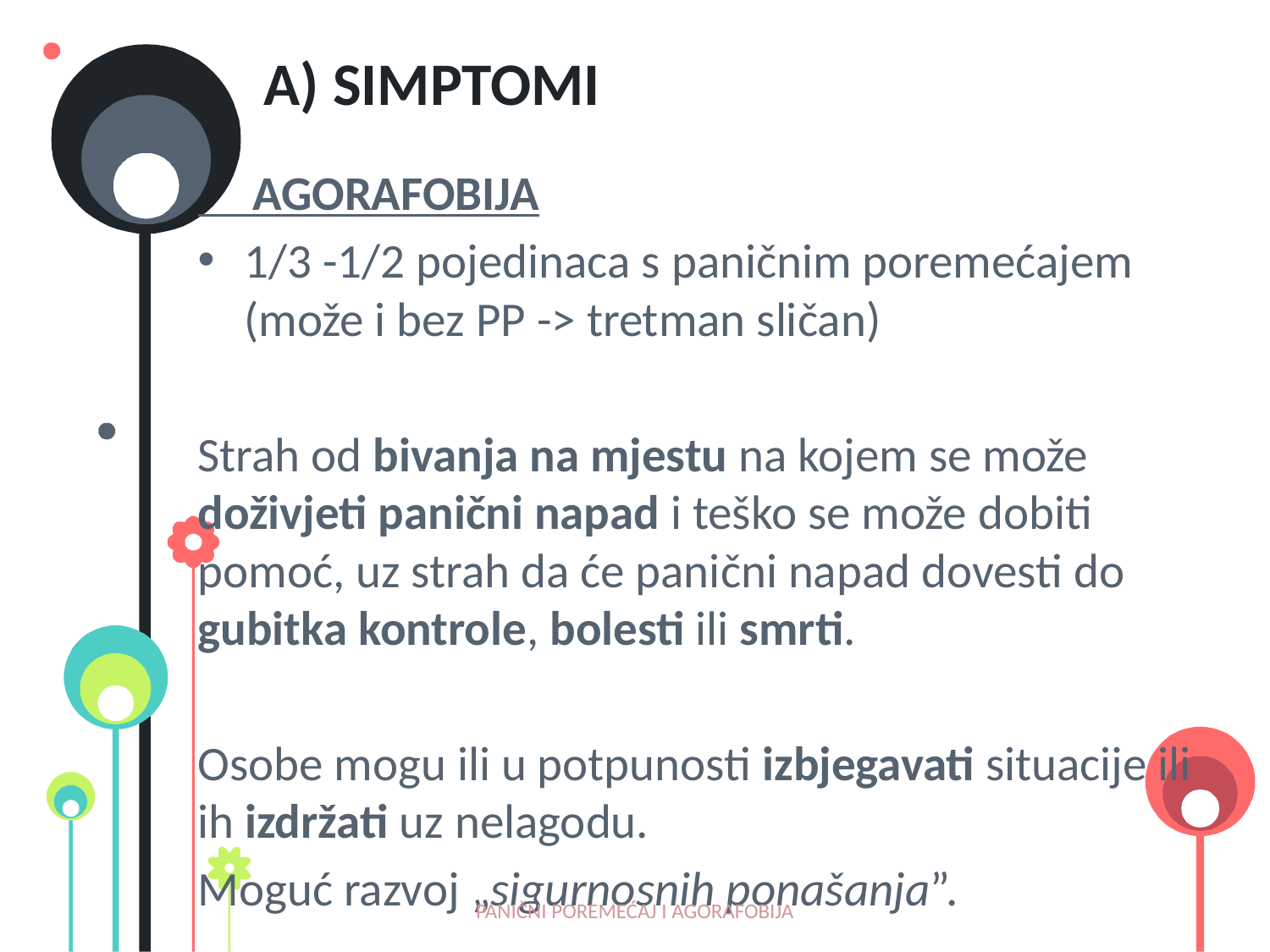

# a) simptomi
     AGORAFOBIJA
1/3 -1/2 pojedinaca s paničnim poremećajem (može i bez PP -> tretman sličan)

Strah od bivanja na mjestu na kojem se može doživjeti panični napad i teško se može dobiti pomoć, uz strah da će panični napad dovesti do gubitka kontrole, bolesti ili smrti.

Osobe mogu ili u potpunosti izbjegavati situacije ili ih izdržati uz nelagodu.
Moguć razvoj „sigurnosnih ponašanja”.
PANIČNI POREMEĆAJ I AGORAFOBIJA